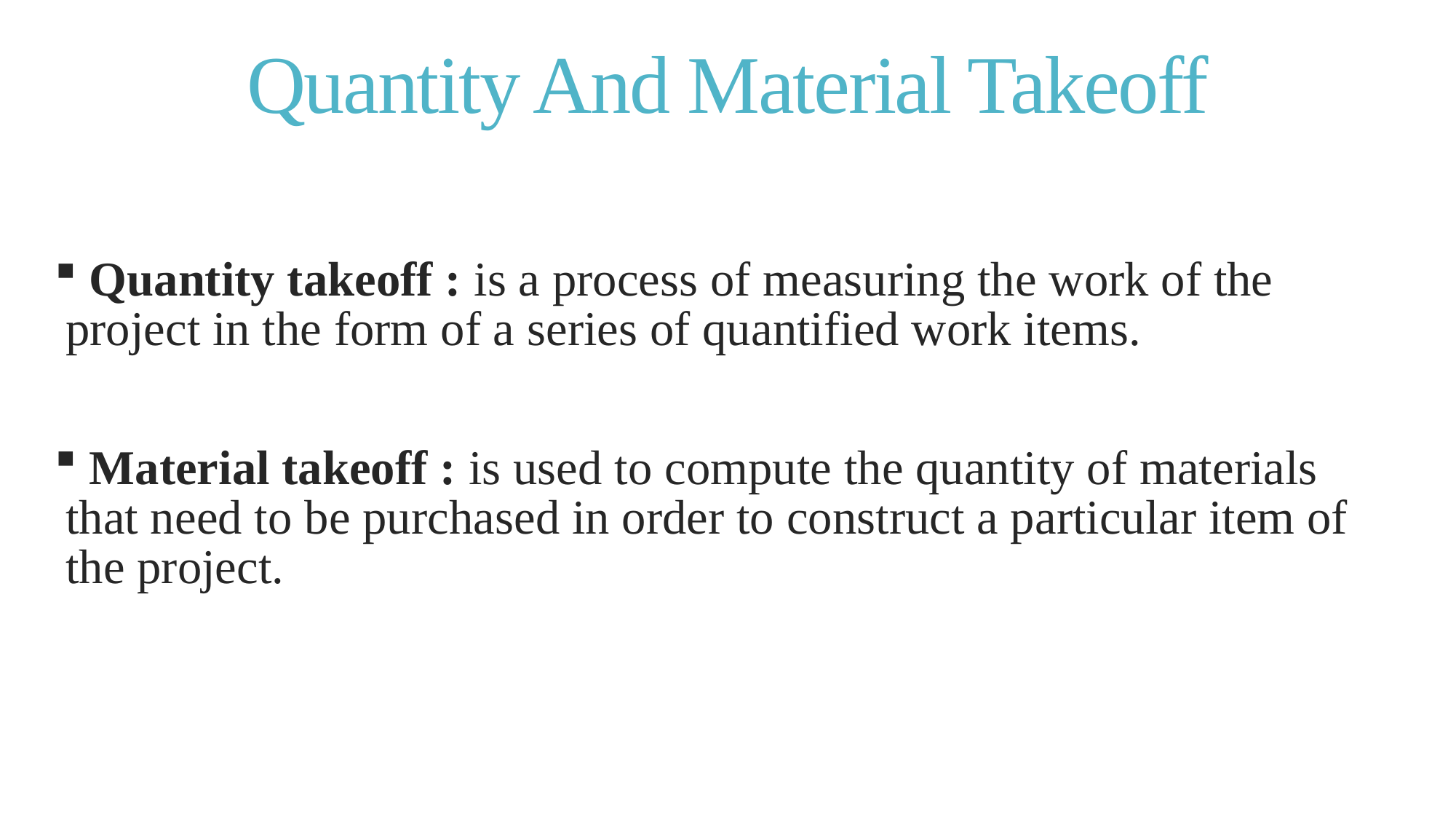

# Quantity And Material Takeoff

 Quantity takeoff : is a process of measuring the work of the project in the form of a series of quantified work items.

 Material takeoff : is used to compute the quantity of materials that need to be purchased in order to construct a particular item of the project.